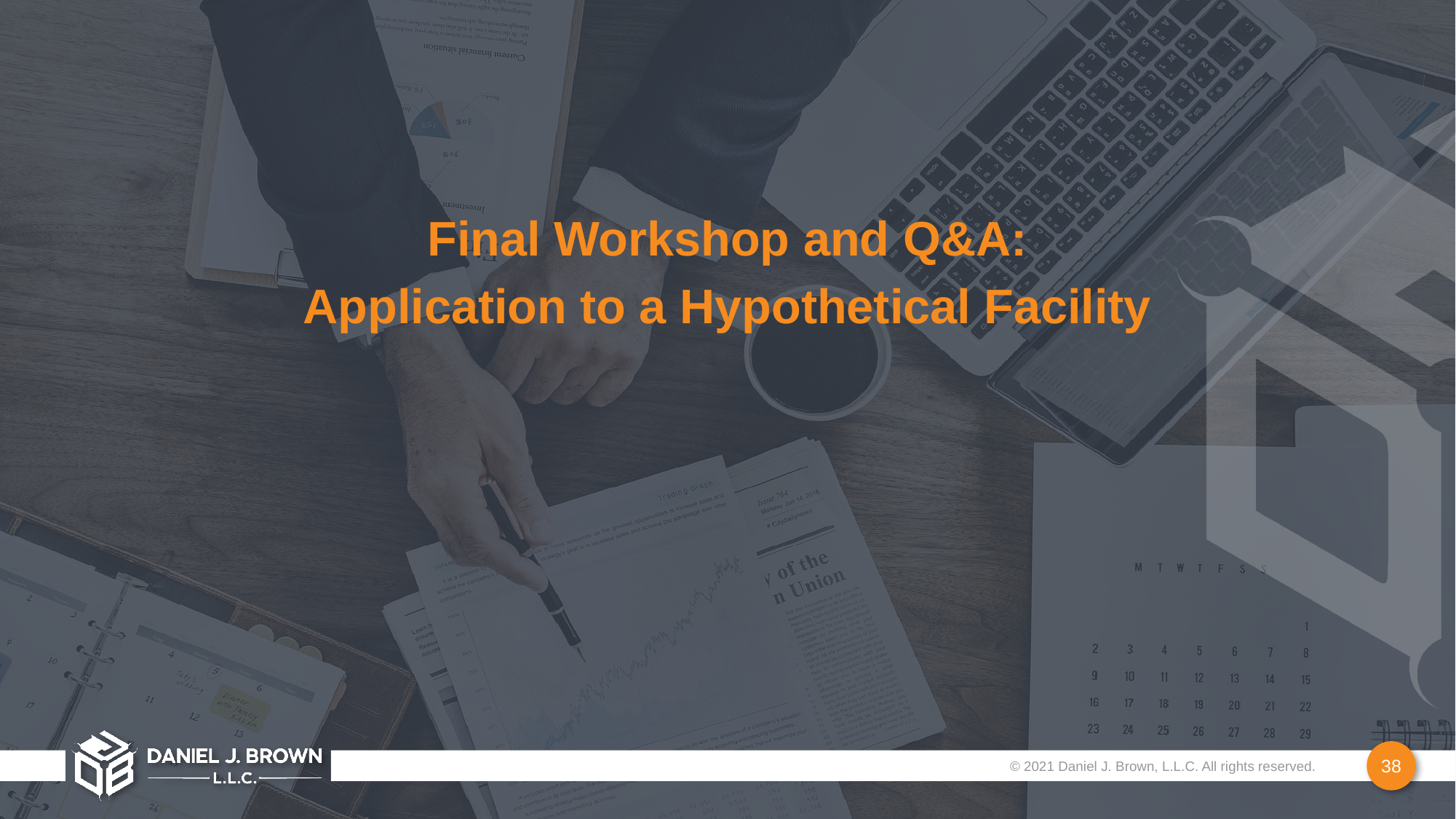

Final Workshop and Q&A:
Application to a Hypothetical Facility